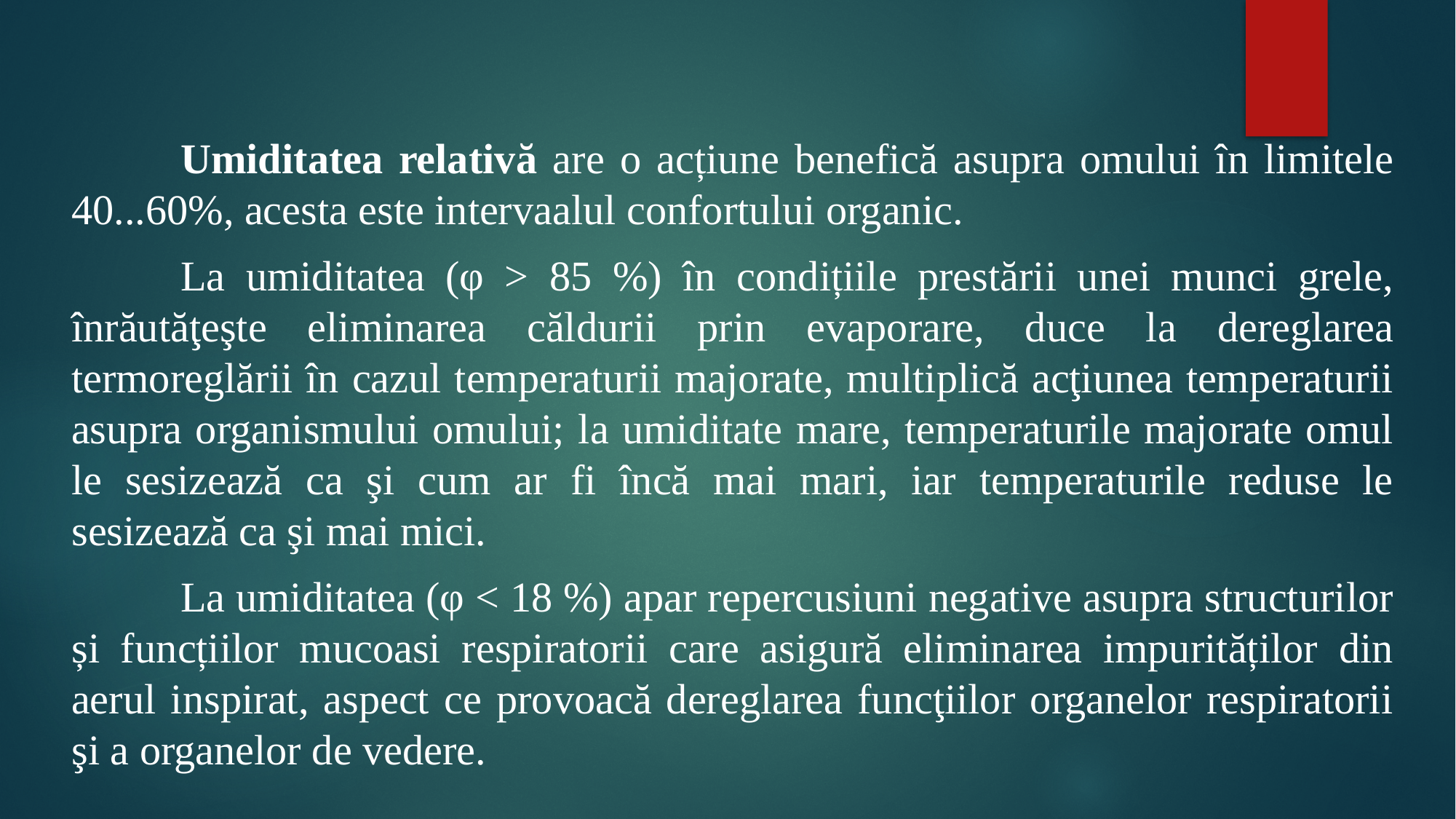

#
	Umiditatea relativă are o acțiune benefică asupra omului în limitele 40...60%, acesta este intervaalul confortului organic.
	La umiditatea (φ > 85 %) în condițiile prestării unei munci grele, înrăutăţeşte eliminarea căldurii prin evaporare, duce la dereglarea termoreglării în cazul temperaturii majorate, multiplică acţiunea temperaturii asupra organismului omului; la umiditate mare, temperaturile majorate omul le sesizează ca şi cum ar fi încă mai mari, iar temperaturile reduse le sesizează ca şi mai mici.
	La umiditatea (φ < 18 %) apar repercusiuni negative asupra structurilor și funcțiilor mucoasi respiratorii care asigură eliminarea impurităților din aerul inspirat, aspect ce provoacă dereglarea funcţiilor organelor respiratorii şi a organelor de vedere.